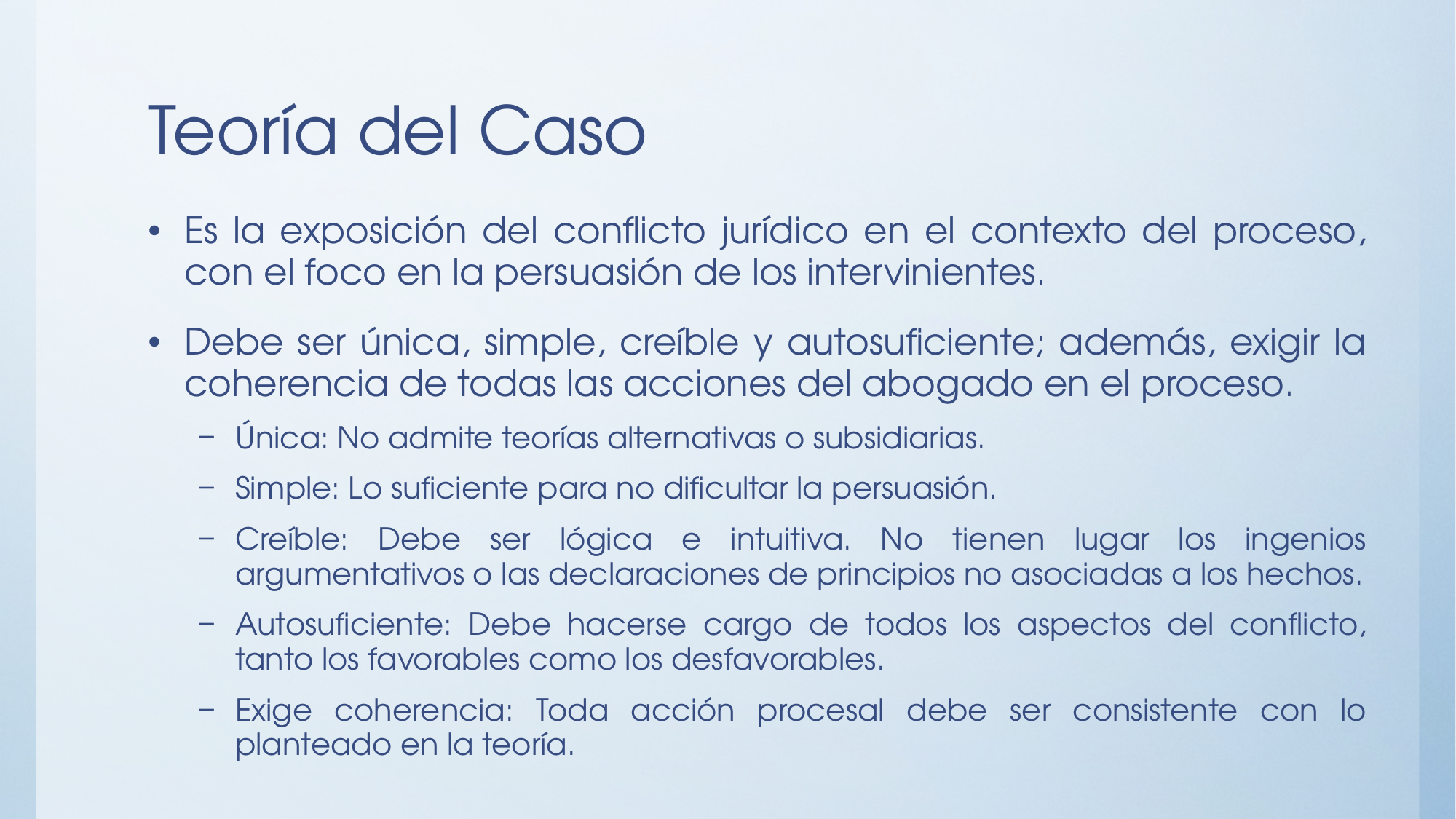

# Teoría del Caso
Es la exposición del conflicto jurídico en el contexto del proceso, con el foco en la persuasión de los intervinientes.
Debe ser única, simple, creíble y autosuficiente; además, exigir la coherencia de todas las acciones del abogado en el proceso.
Única: No admite teorías alternativas o subsidiarias.
Simple: Lo suficiente para no dificultar la persuasión.
Creíble: Debe ser lógica e intuitiva. No tienen lugar los ingenios argumentativos o las declaraciones de principios no asociadas a los hechos.
Autosuficiente: Debe hacerse cargo de todos los aspectos del conflicto, tanto los favorables como los desfavorables.
Exige coherencia: Toda acción procesal debe ser consistente con lo planteado en la teoría.